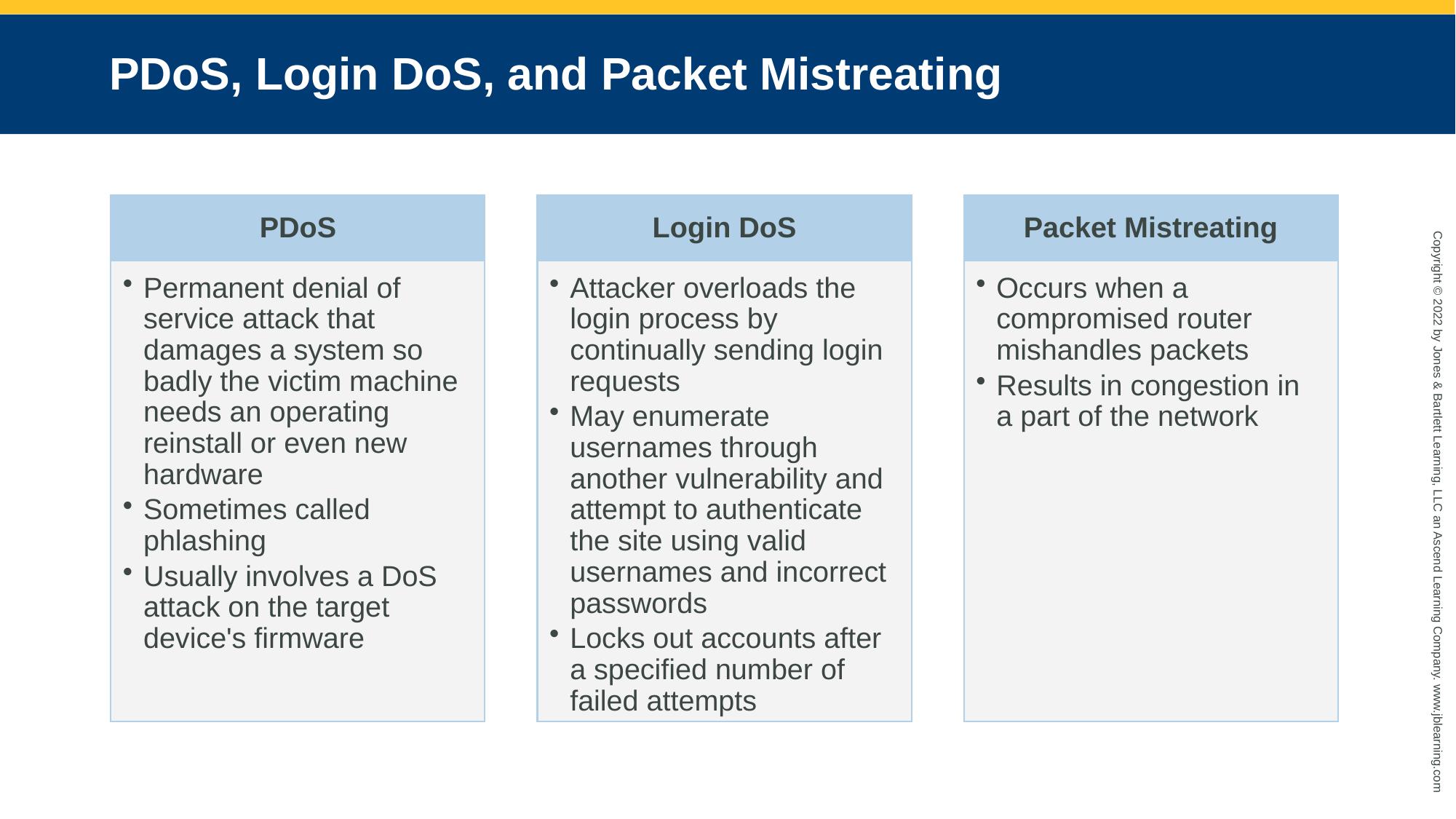

# PDoS, Login DoS, and Packet Mistreating
PDoS
Permanent denial of service attack that damages a system so badly the victim machine needs an operating reinstall or even new hardware
Sometimes called phlashing
Usually involves a DoS attack on the target device's firmware
Login DoS
Attacker overloads the login process by continually sending login requests
May enumerate usernames through another vulnerability and attempt to authenticate the site using valid usernames and incorrect passwords
Locks out accounts after a specified number of failed attempts
Packet Mistreating
Occurs when a compromised router mishandles packets
Results in congestion in a part of the network